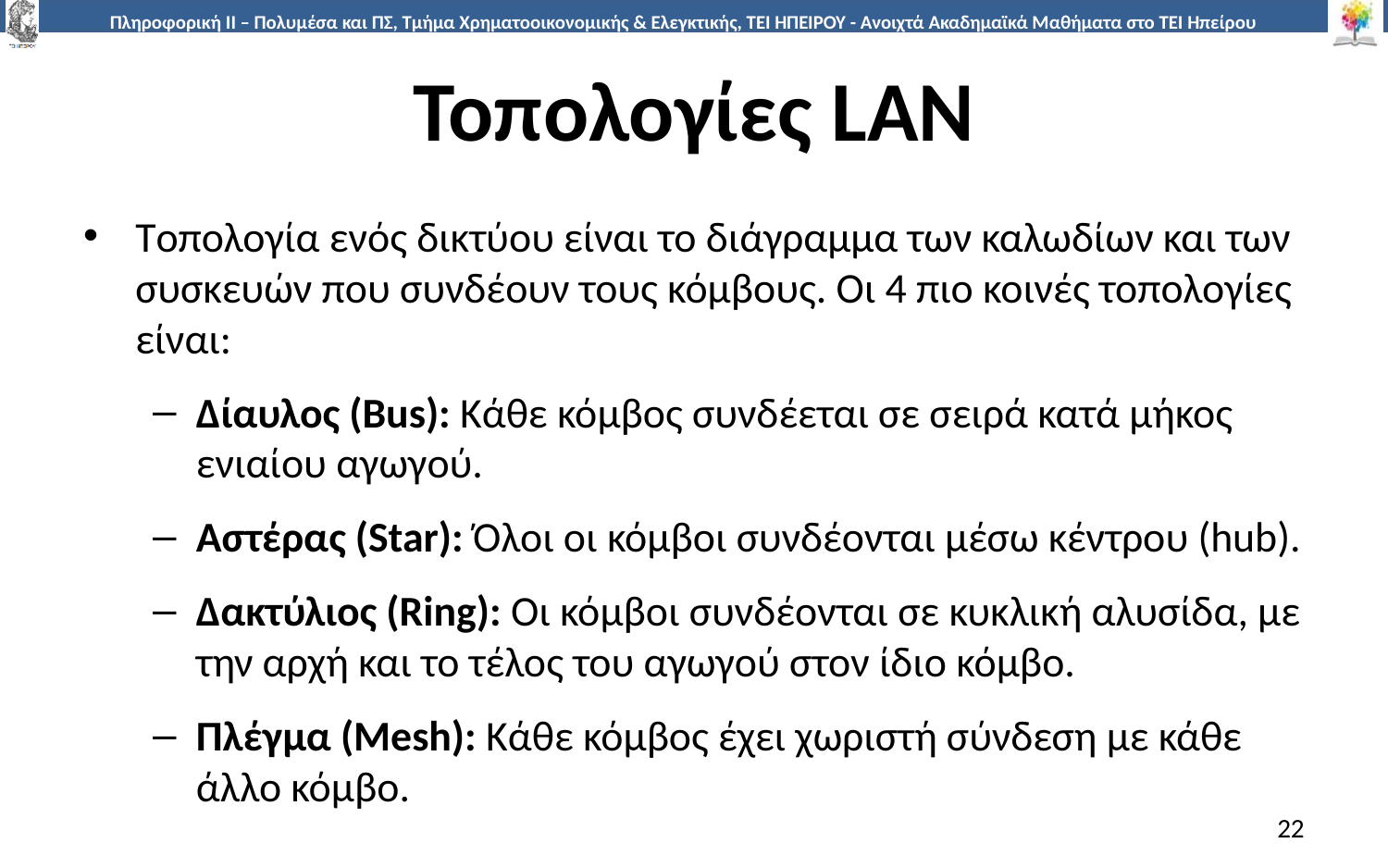

# Τοπολογίες LAN
Tοπολογία ενός δικτύου είναι το διάγραμμα των καλωδίων και των συσκευών που συνδέουν τους κόμβους. Οι 4 πιo κοινές τοπολογίες είναι:
Δίαυλος (Bus): Κάθε κόμβος συνδέεται σε σειρά κατά μήκος ενιαίου αγωγού.
Αστέρας (Star): Όλοι οι κόμβοι συνδέονται μέσω κέντρου (hub).
Δακτύλιος (Ring): Οι κόμβοι συνδέονται σε κυκλική αλυσίδα, με την αρχή και το τέλος του αγωγού στον ίδιο κόμβο.
Πλέγμα (Mesh): Κάθε κόμβος έχει χωριστή σύνδεση με κάθε άλλο κόμβο.

22